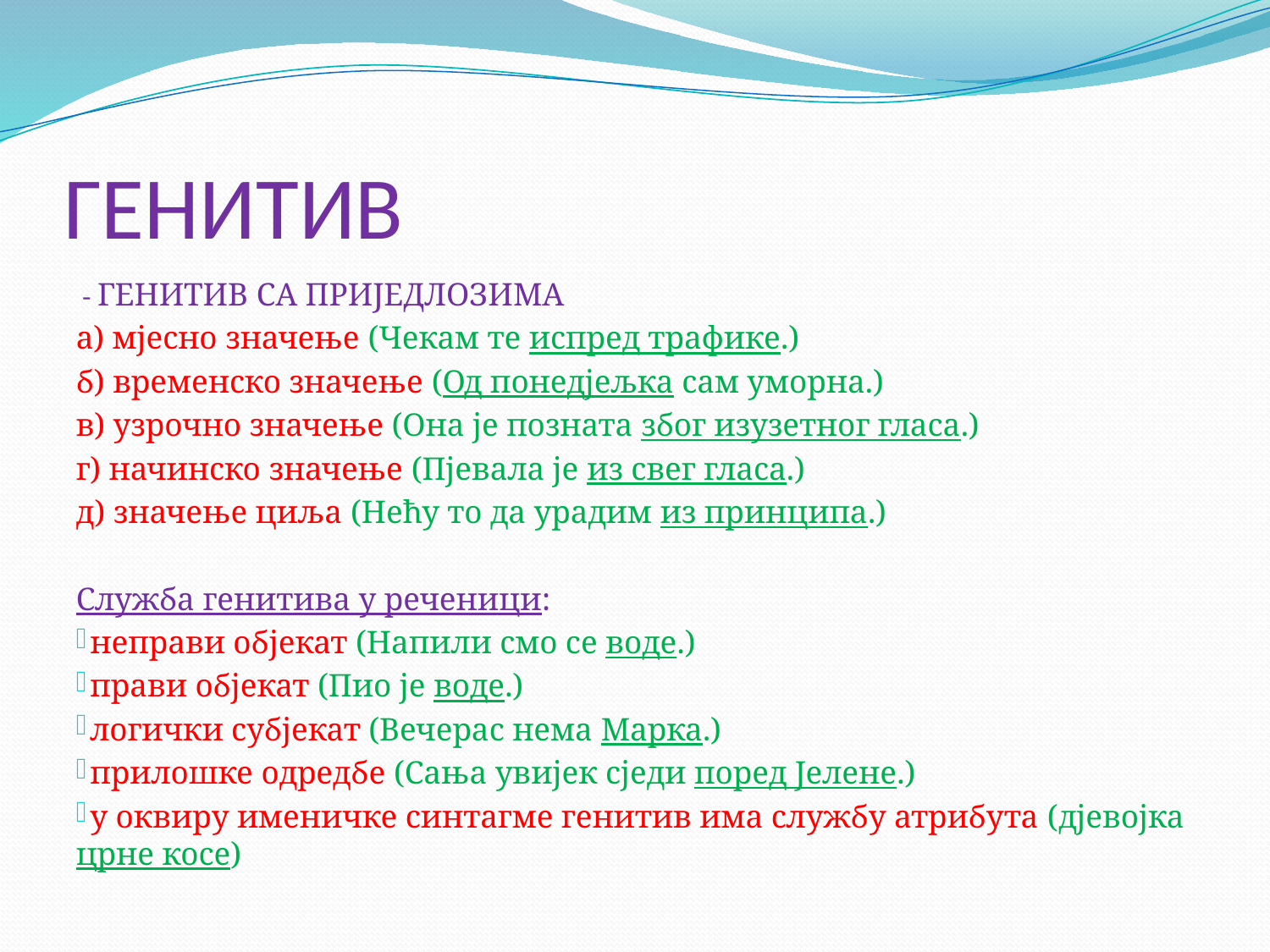

# ГЕНИТИВ
 - ГЕНИТИВ СА ПРИЈЕДЛОЗИМА
а) мјесно значење (Чекам те испред трафике.)
б) временско значење (Од понедјељка сам уморна.)
в) узрочно значење (Она је позната због изузетног гласа.)
г) начинско значење (Пјевала је из свег гласа.)
д) значење циља (Нећу то да урадим из принципа.)

Служба генитива у реченици:
 неправи објекат (Напили смо се воде.)
 прави објекат (Пио је воде.)
 логички субјекат (Вечерас нема Марка.)
 прилошке одредбе (Сања увијек сједи поред Јелене.)
 у оквиру именичке синтагме генитив има службу атрибута (дјевојка црне косе)